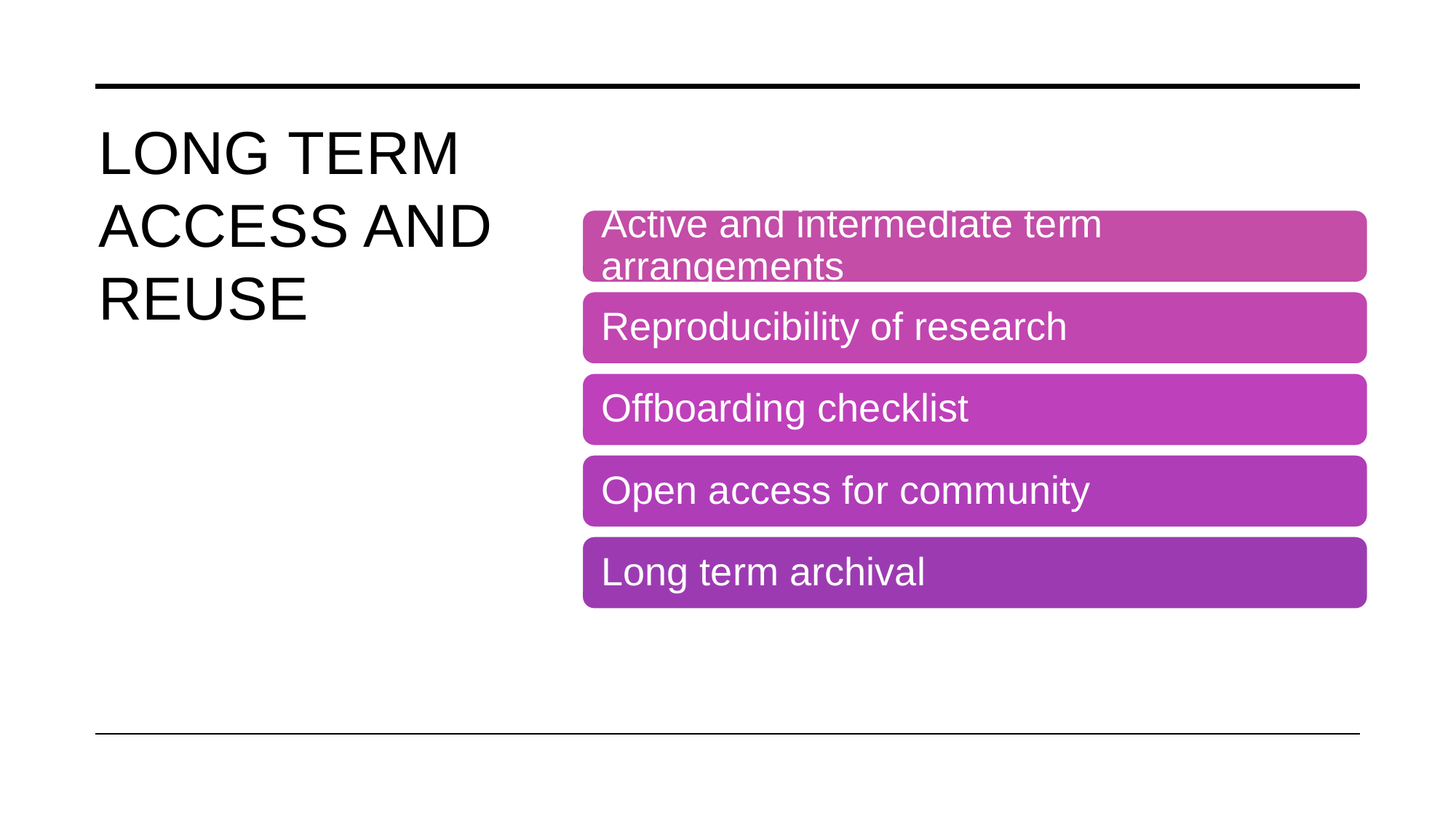

# Long term access and Reuse
Active and intermediate term arrangements
Reproducibility of research
Offboarding checklist
Open access for community
Long term archival